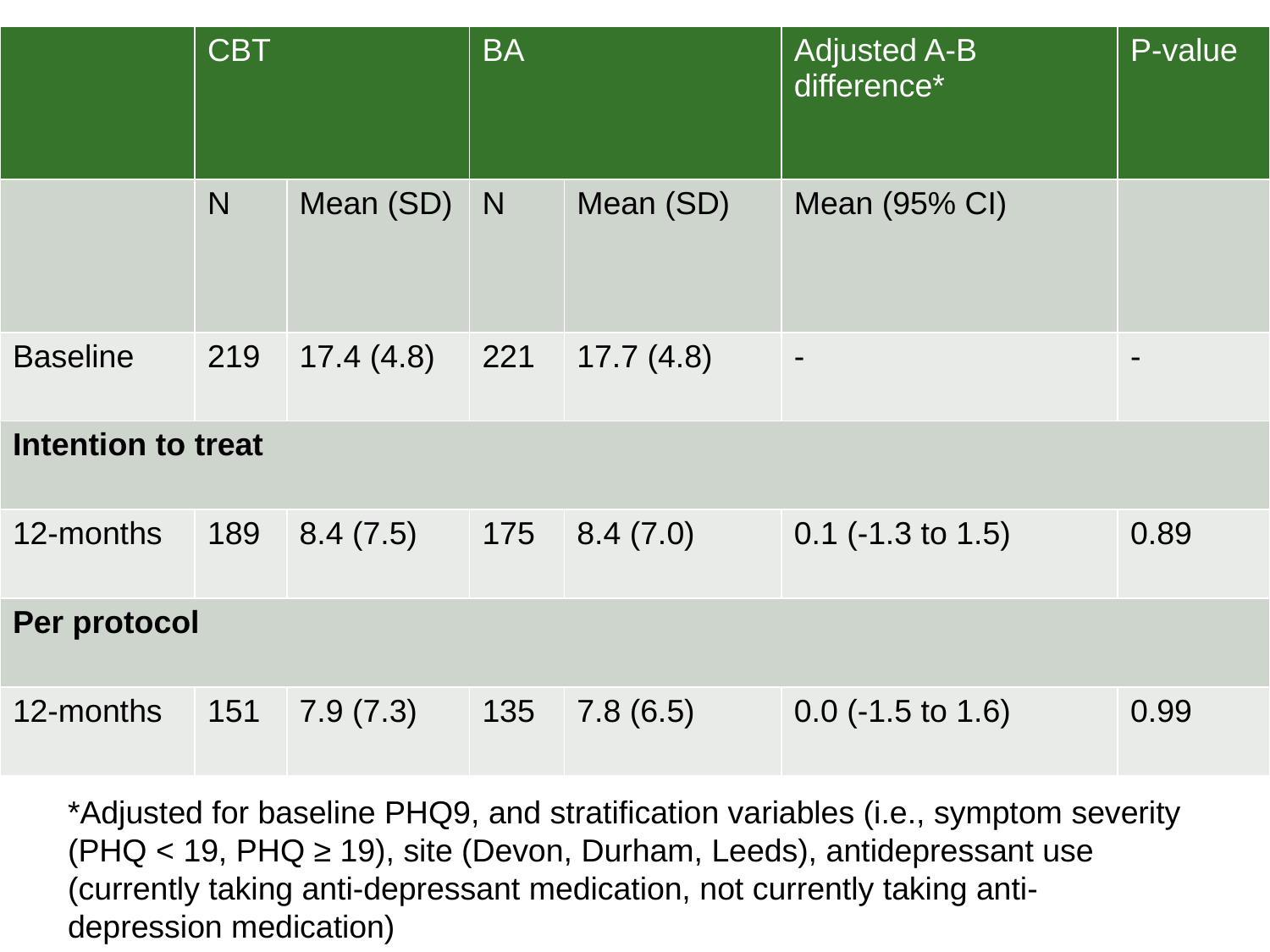

|  | CBT |  | BA |  | Adjusted A-B difference\* | P-value |
| --- | --- | --- | --- | --- | --- | --- |
|  | N | Mean (SD) | N | Mean (SD) | Mean (95% CI) |  |
| Baseline | 219 | 17.4 (4.8) | 221 | 17.7 (4.8) | - | - |
| Intention to treat |  |  |  |  |  |  |
| 12-months | 189 | 8.4 (7.5) | 175 | 8.4 (7.0) | 0.1 (-1.3 to 1.5) | 0.89 |
| Per protocol |  |  |  |  |  |  |
| 12-months | 151 | 7.9 (7.3) | 135 | 7.8 (6.5) | 0.0 (-1.5 to 1.6) | 0.99 |
*Adjusted for baseline PHQ9, and stratification variables (i.e., symptom severity (PHQ < 19, PHQ ≥ 19), site (Devon, Durham, Leeds), antidepressant use (currently taking anti-depressant medication, not currently taking anti-depression medication)